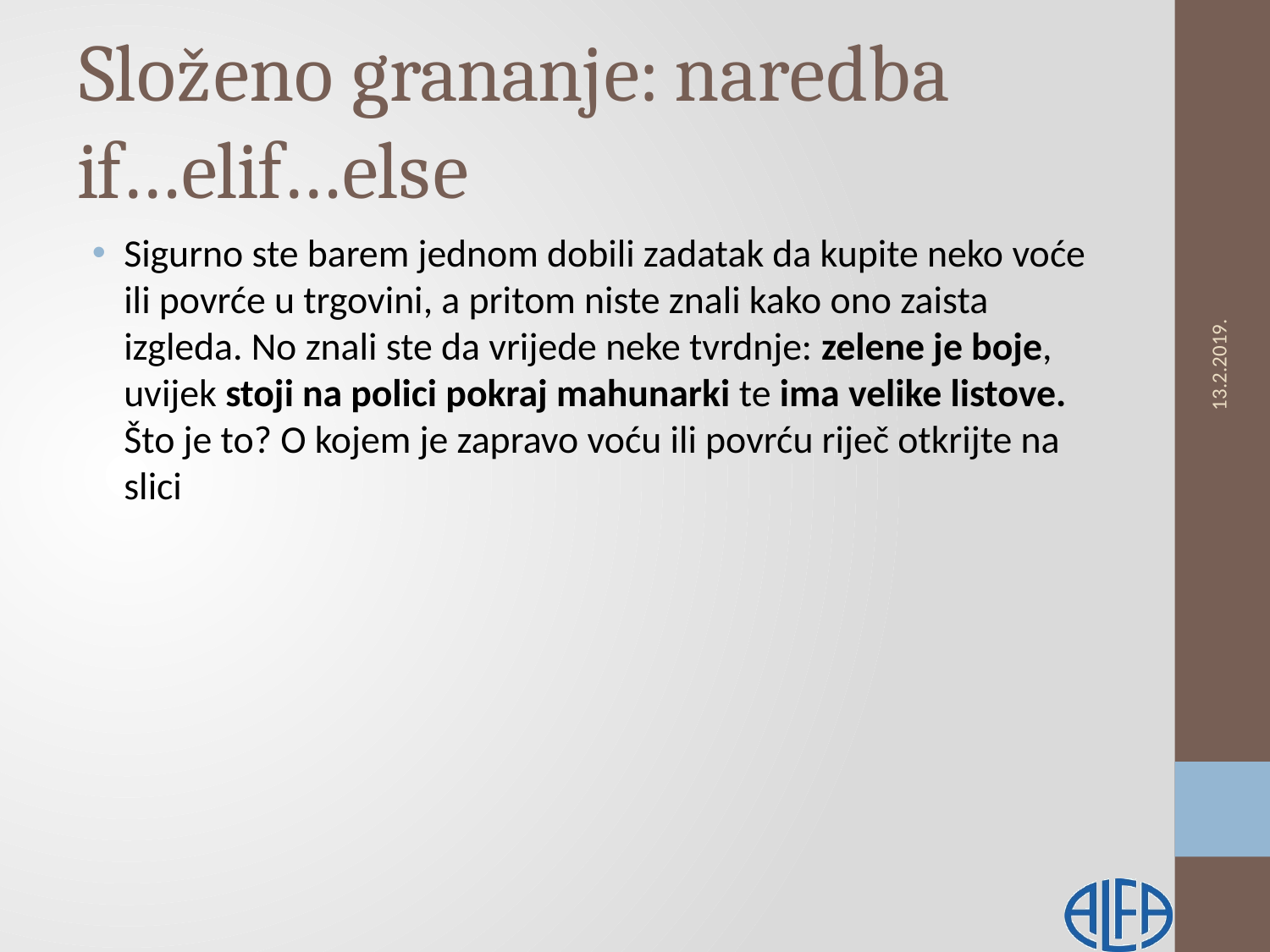

# Složeno grananje: naredba if…elif…else
Sigurno ste barem jednom dobili zadatak da kupite neko voće ili povrće u trgovini, a pritom niste znali kako ono zaista izgleda. No znali ste da vrijede neke tvrdnje: zelene je boje, uvijek stoji na polici pokraj mahunarki te ima velike listove. Što je to? O kojem je zapravo voću ili povrću riječ otkrijte na slici

13.2.2019.